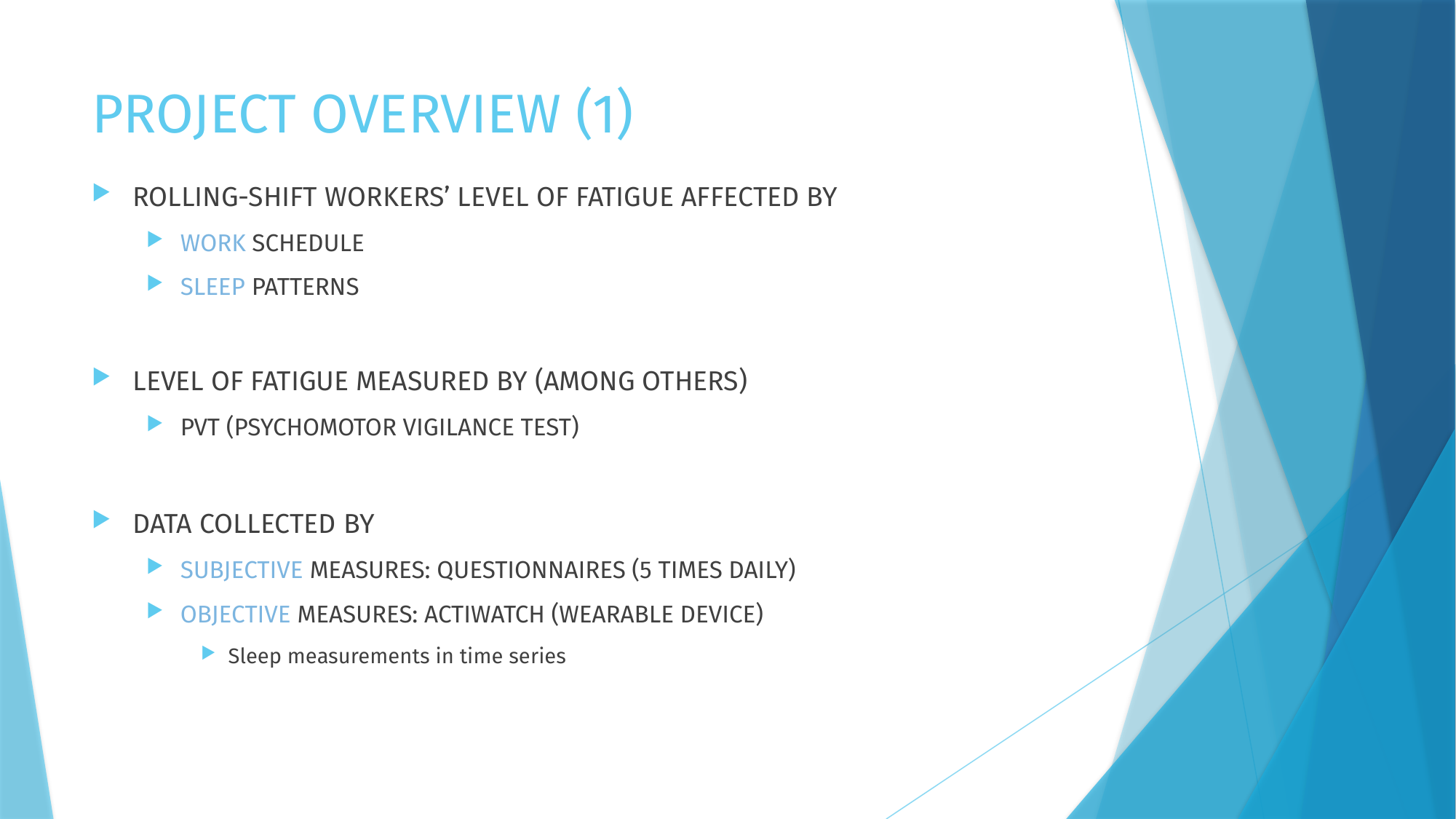

# PROJECT OVERVIEW (1)
ROLLING-SHIFT WORKERS’ LEVEL OF FATIGUE AFFECTED BY
WORK SCHEDULE
SLEEP PATTERNS

LEVEL OF FATIGUE MEASURED BY (AMONG OTHERS)
PVT (PSYCHOMOTOR VIGILANCE TEST)

DATA COLLECTED BY
SUBJECTIVE MEASURES: QUESTIONNAIRES (5 TIMES DAILY)
OBJECTIVE MEASURES: ACTIWATCH (WEARABLE DEVICE)
Sleep measurements in time series